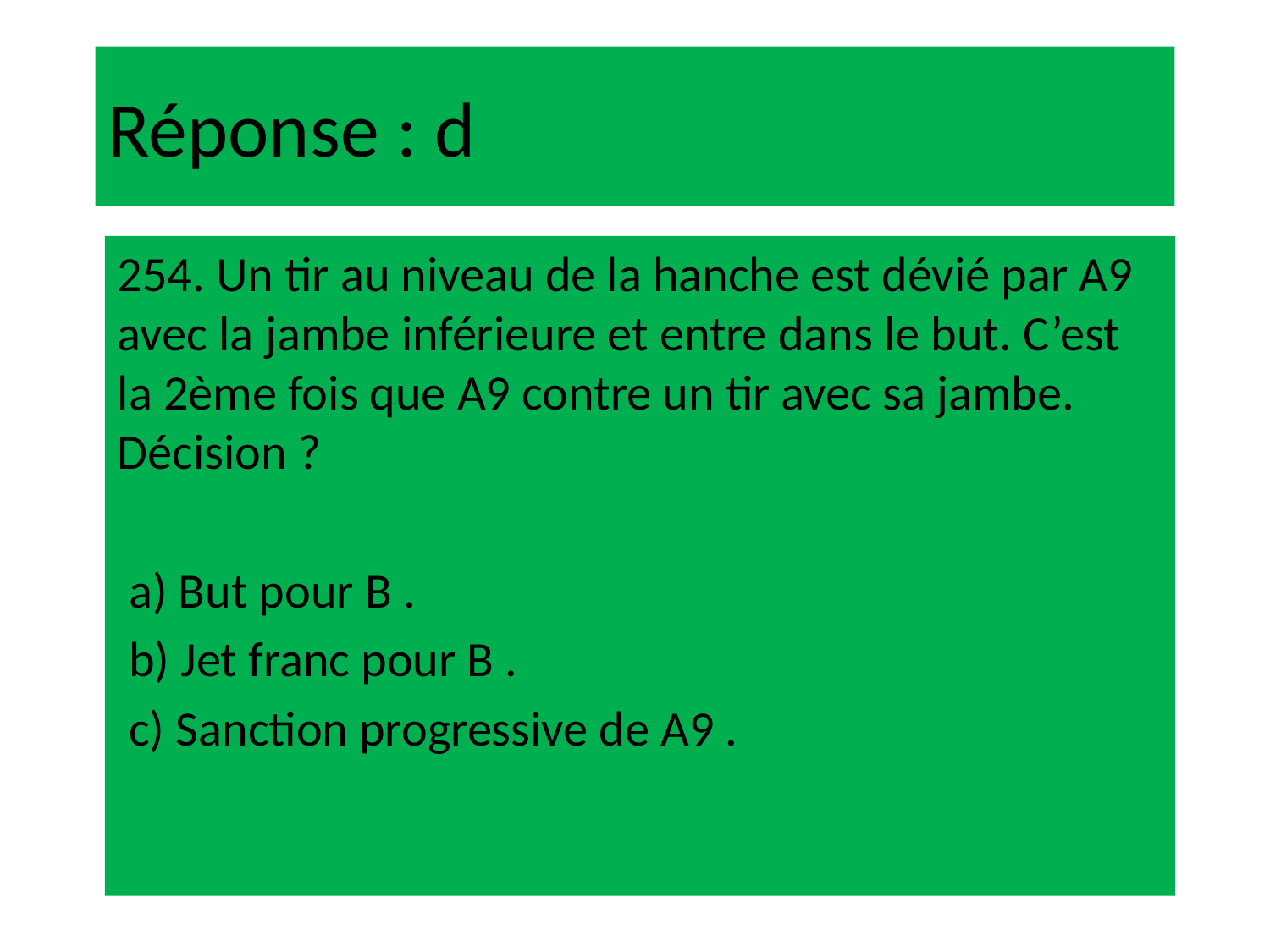

# Réponse : d
254. Un tir au niveau de la hanche est dévié par A9 avec la jambe inférieure et entre dans le but. C’est la 2ème fois que A9 contre un tir avec sa jambe. Décision ?

 a) But pour B .
 b) Jet franc pour B .
 c) Sanction progressive de A9 .